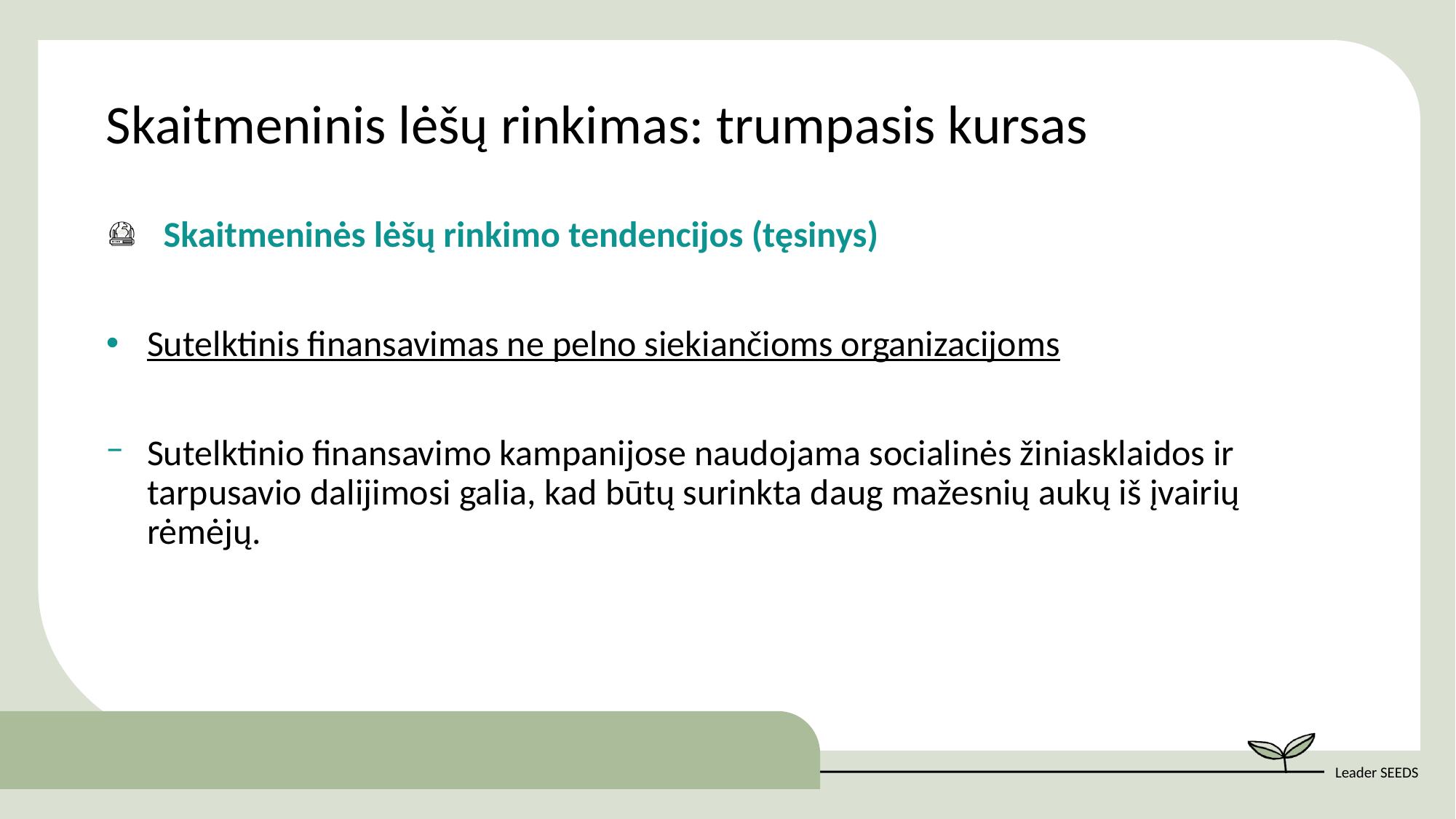

Skaitmeninis lėšų rinkimas: trumpasis kursas
  Skaitmeninės lėšų rinkimo tendencijos (tęsinys)

Sutelktinis finansavimas ne pelno siekiančioms organizacijoms

Sutelktinio finansavimo kampanijose naudojama socialinės žiniasklaidos ir tarpusavio dalijimosi galia, kad būtų surinkta daug mažesnių aukų iš įvairių rėmėjų.